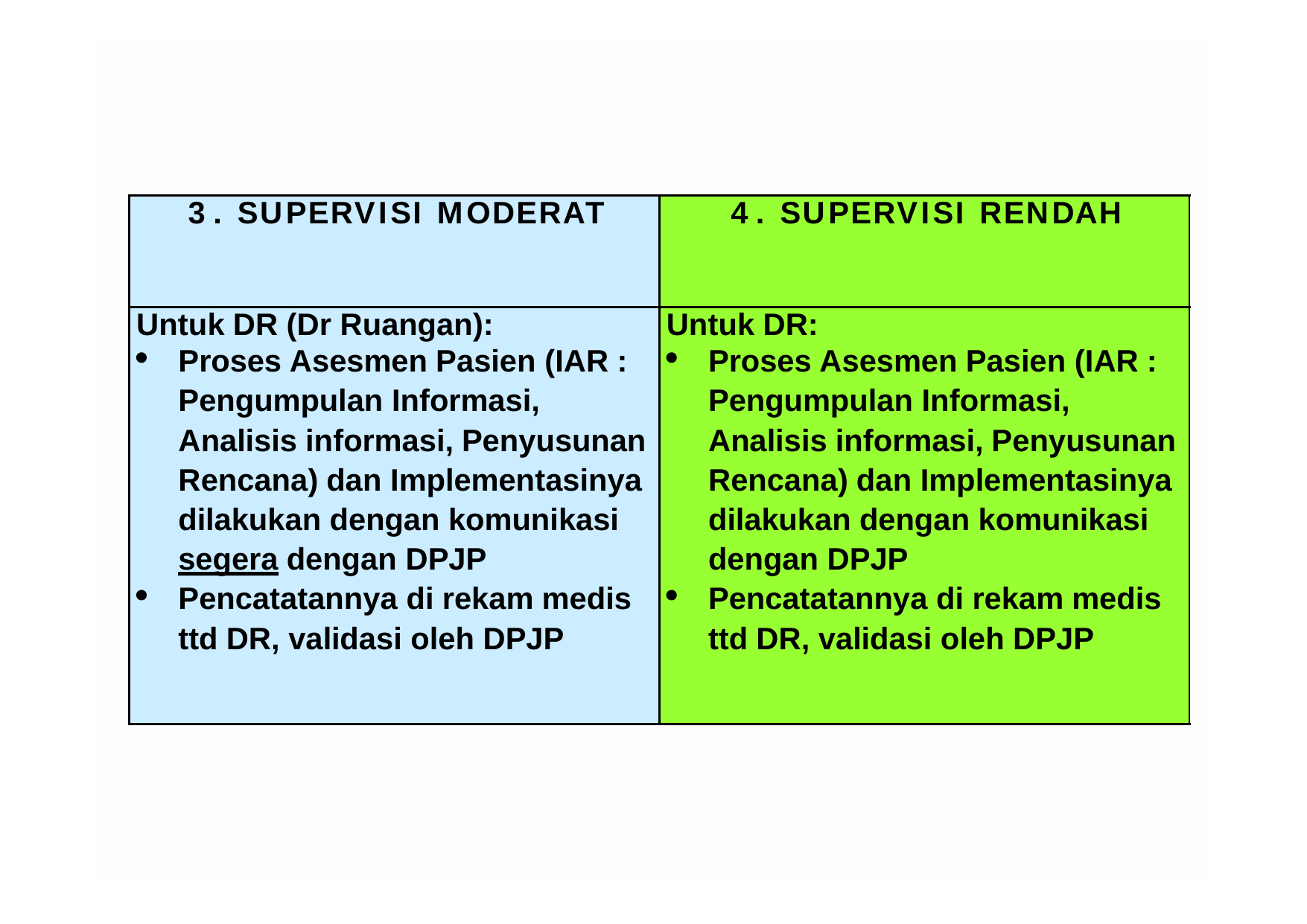

| 3 . SUPERVISI MODERAT | 4 . SUPERVISI RENDAH |
| --- | --- |
| Untuk DR (Dr Ruangan): Proses Asesmen Pasien (IAR : Pengumpulan Informasi, Analisis informasi, Penyusunan Rencana) dan Implementasinya dilakukan dengan komunikasi segera dengan DPJP Pencatatannya di rekam medis ttd DR, validasi oleh DPJP | Untuk DR: Proses Asesmen Pasien (IAR : Pengumpulan Informasi, Analisis informasi, Penyusunan Rencana) dan Implementasinya dilakukan dengan komunikasi dengan DPJP Pencatatannya di rekam medis ttd DR, validasi oleh DPJP |